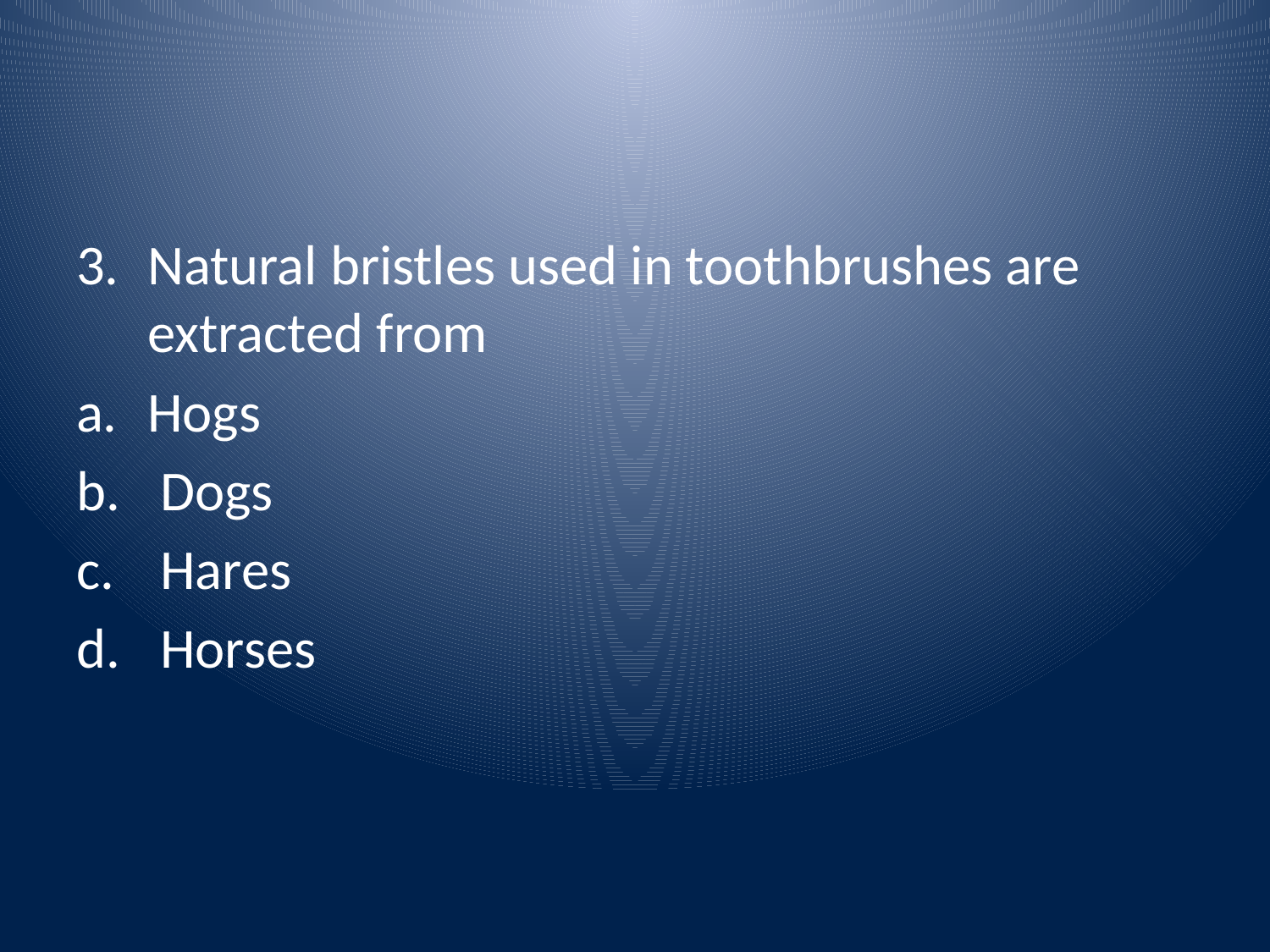

#
Natural bristles used in toothbrushes are extracted from
Hogs
 Dogs
 Hares
 Horses